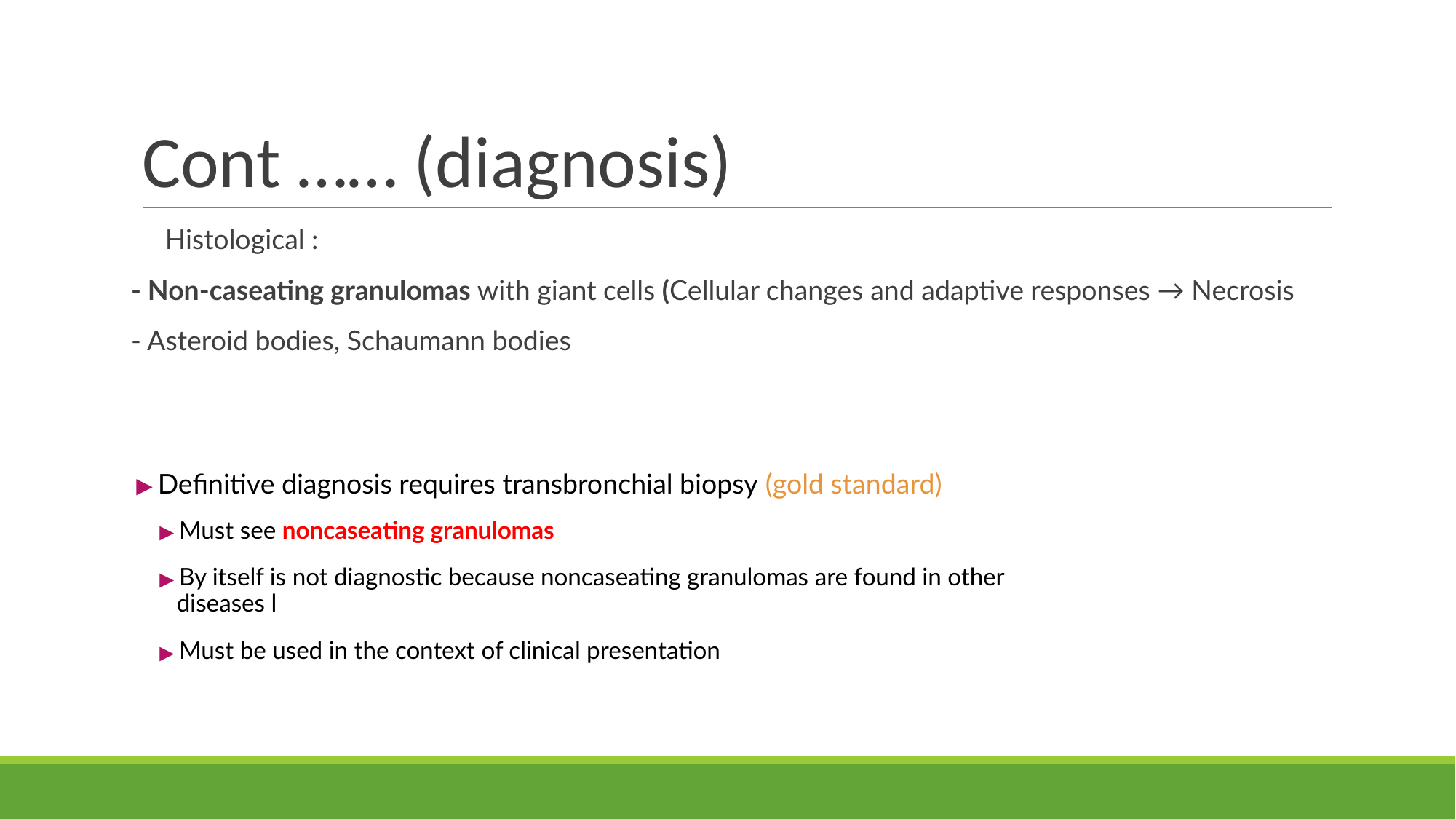

# Cont …… (diagnosis)
Histological :
- Non-caseating granulomas with giant cells (Cellular changes and adaptive responses → Necrosis
- Asteroid bodies, Schaumann bodies

Definitive diagnosis requires transbronchial biopsy (gold standard)
Must see noncaseating granulomas
By itself is not diagnostic because noncaseating granulomas are found in other
diseases l
Must be used in the context of clinical presentation